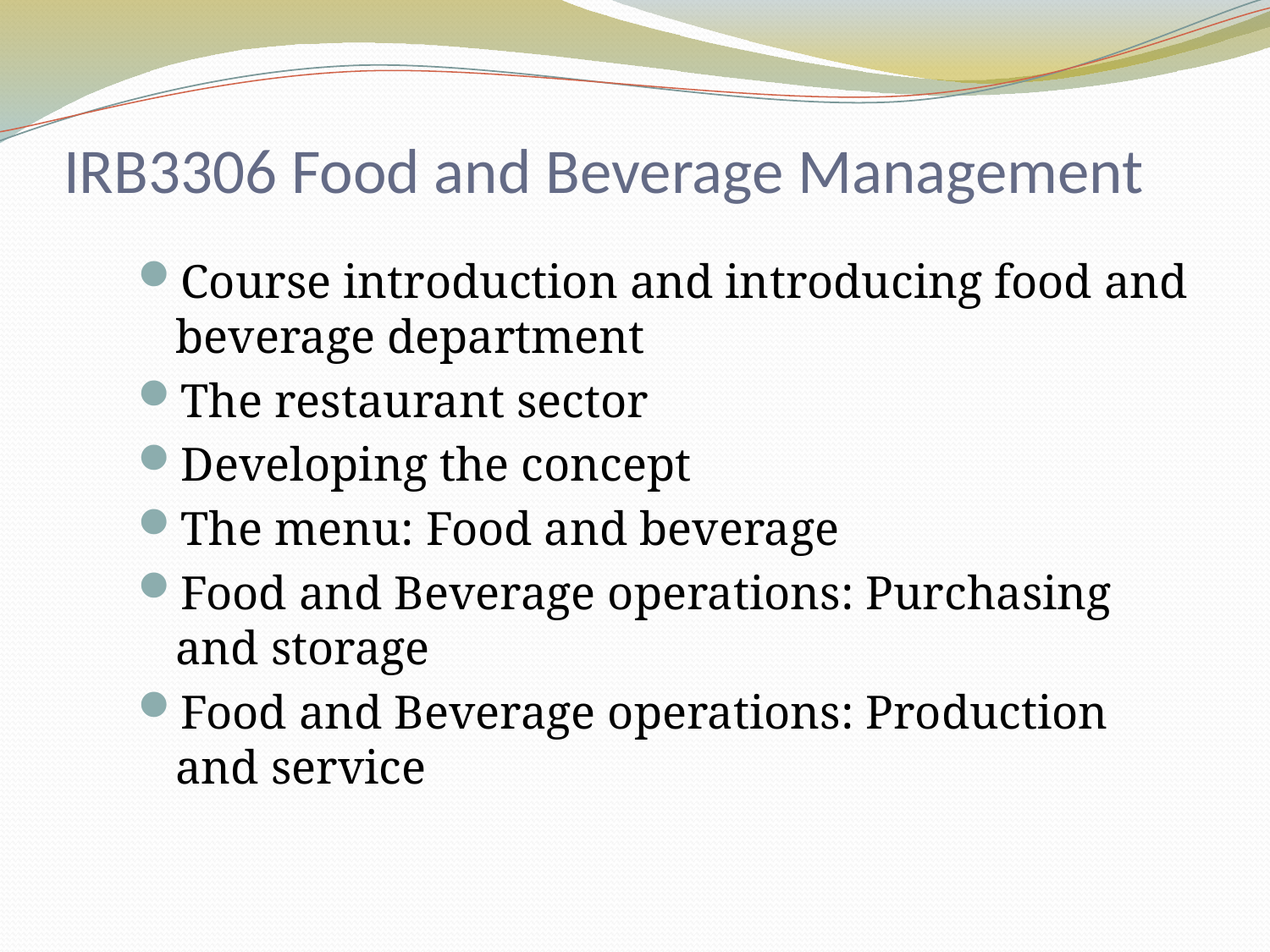

# IRB3306 Food and Beverage Management
Course introduction and introducing food and beverage department
The restaurant sector
Developing the concept
The menu: Food and beverage
Food and Beverage operations: Purchasing and storage
Food and Beverage operations: Production and service